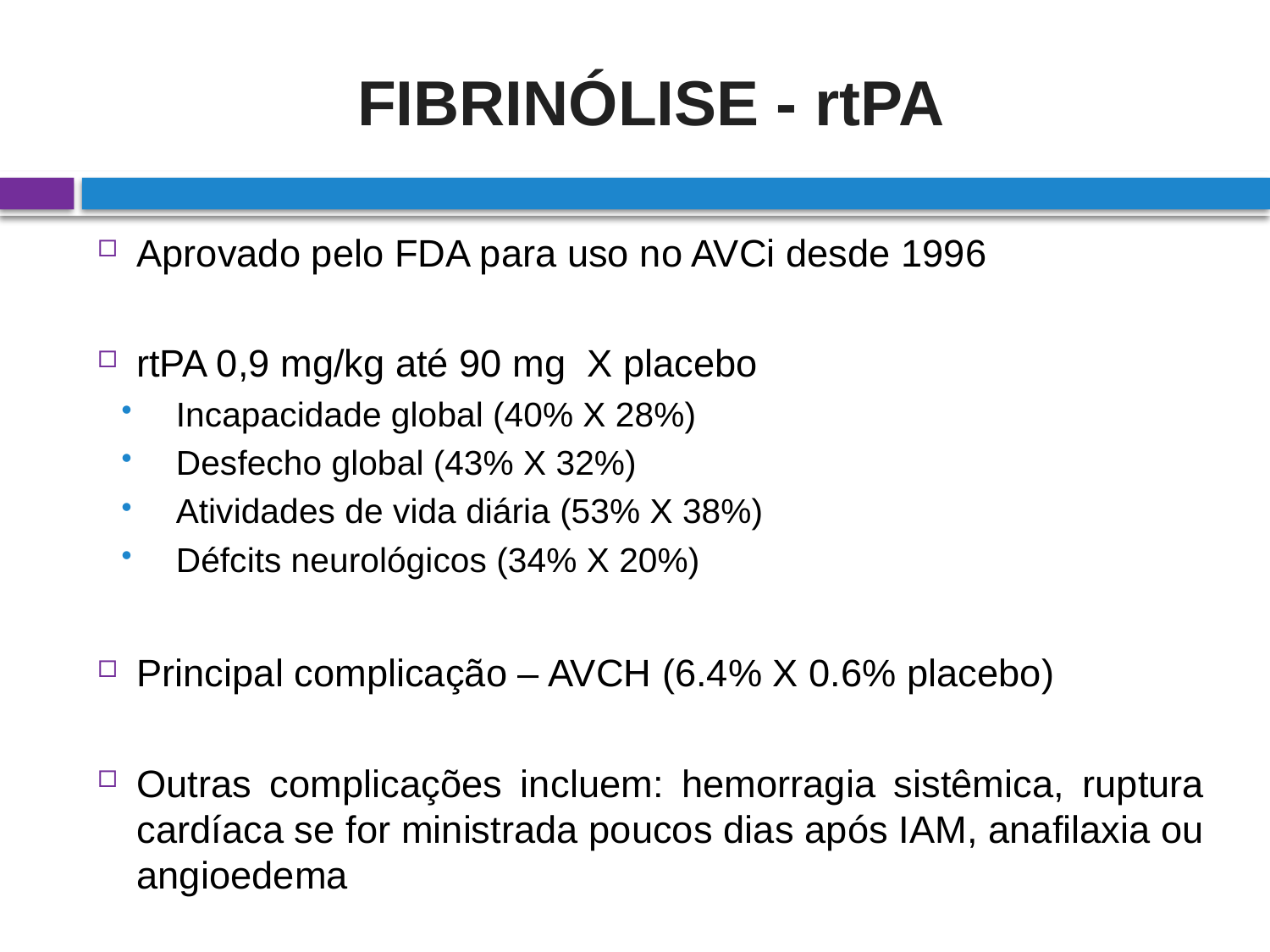

# FIBRINÓLISE - rtPA
Aprovado pelo FDA para uso no AVCi desde 1996

rtPA 0,9 mg/kg até 90 mg  X placebo
Incapacidade global (40% X 28%)
Desfecho global (43% X 32%)
Atividades de vida diária (53% X 38%)
Défcits neurológicos (34% X 20%)

Principal complicação – AVCH (6.4% X 0.6% placebo)

Outras complicações incluem: hemorragia sistêmica, ruptura cardíaca se for ministrada poucos dias após IAM, anafilaxia ou angioedema